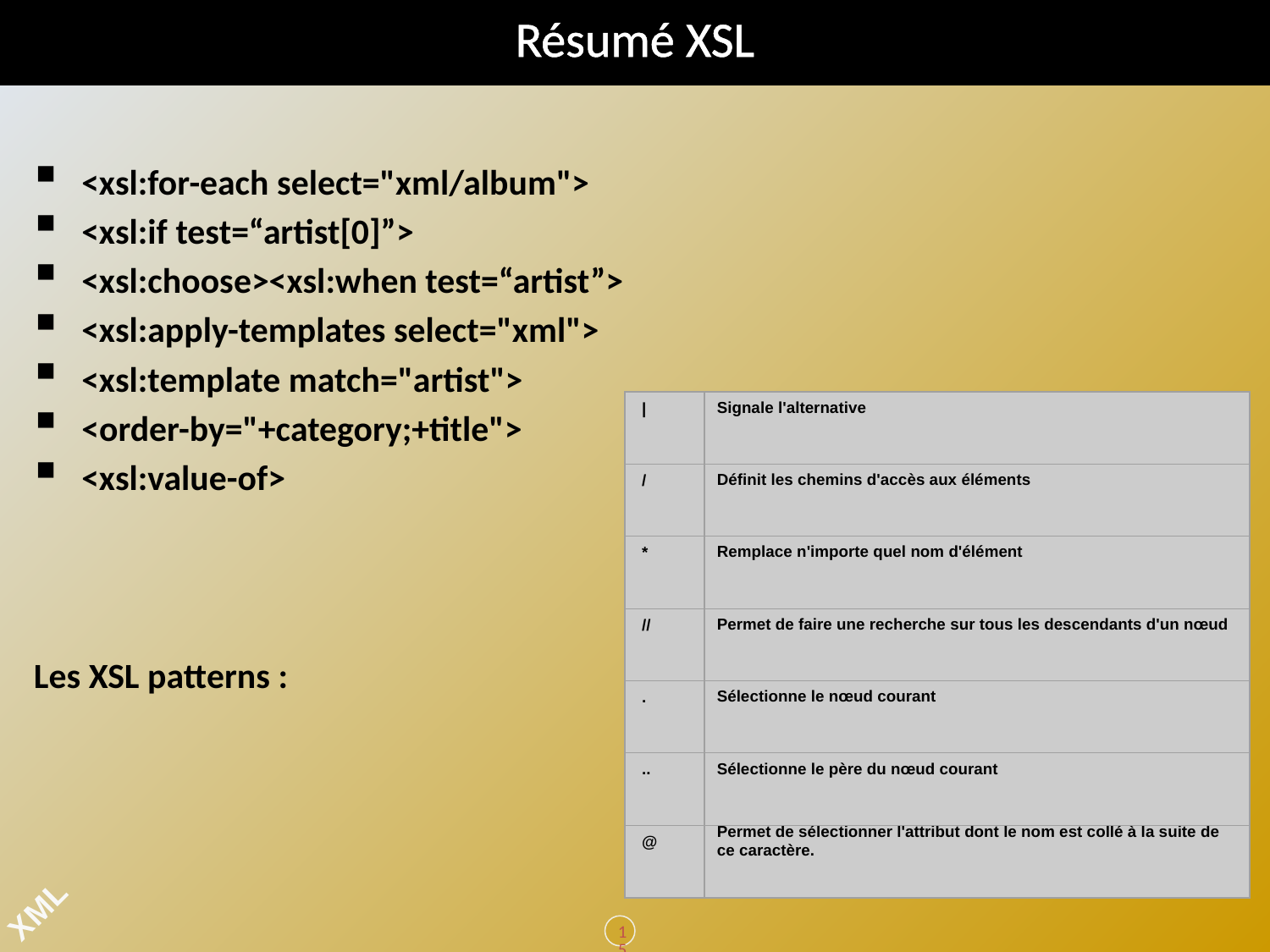

# Résumé XSL

<xsl:for-each select="xml/album">
<xsl:if test=“artist[0]”>
<xsl:choose><xsl:when test=“artist”>
<xsl:apply-templates select="xml">
<xsl:template match="artist">
<order-by="+category;+title">
<xsl:value-of>

Les XSL patterns :

 |

Signale l'alternative

 /

Définit les chemins d'accès aux éléments

 *

Remplace n'importe quel nom d'élément

 //

Permet de faire une recherche sur tous les descendants d'un nœud

 .

Sélectionne le nœud courant

 ..

Sélectionne le père du nœud courant

 @

Permet de sélectionner l'attribut dont le nom est collé à la suite de ce caractère.

155